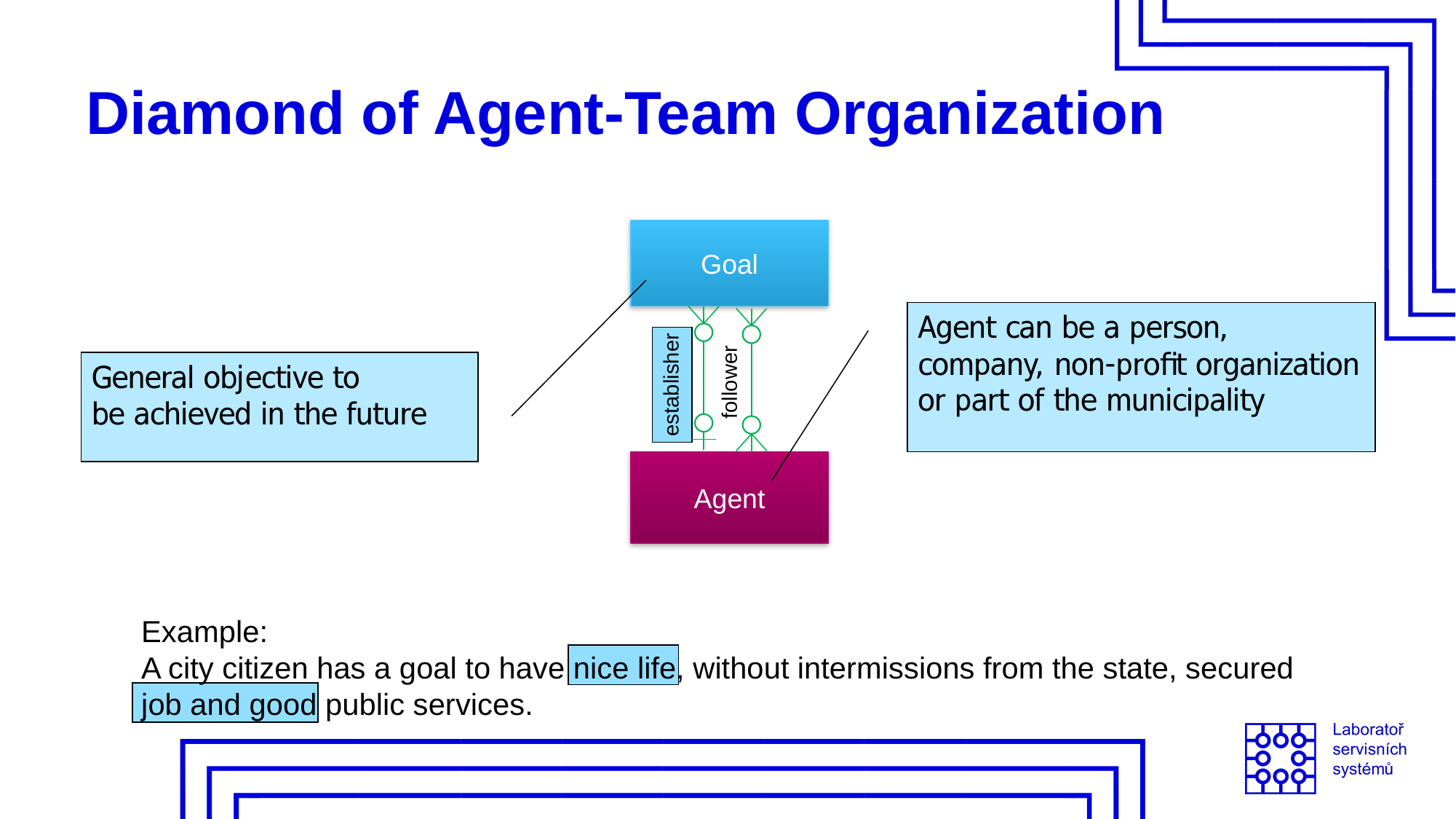

# Diamond of Agent-Team Organization
Goal
Agent can be a person,
company, non-profit organization
or part of the municipality

General objective to
be achieved in the future
follower

establisher

Agent
Example:
A city citizen has a goal to have nice life, without intermissions from the state, secured job and good public services.